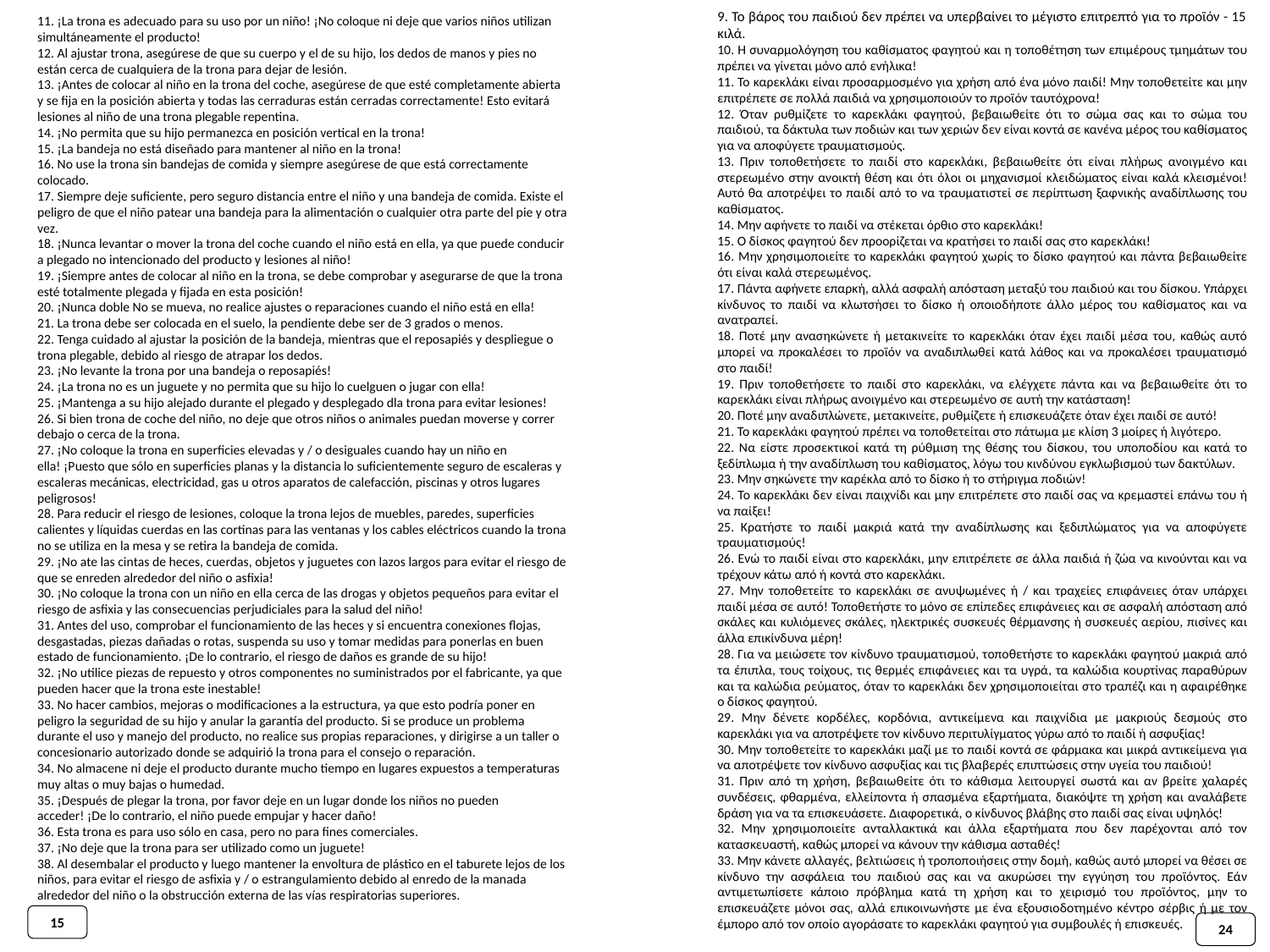

9. Το βάρος του παιδιού δεν πρέπει να υπερβαίνει το μέγιστο επιτρεπτό για το προϊόν - 15 κιλά.
10. Η συναρμολόγηση του καθίσματος φαγητού και η τοποθέτηση των επιμέρους τμημάτων του πρέπει να γίνεται μόνο από ενήλικα!
11. Το καρεκλάκι είναι προσαρμοσμένο για χρήση από ένα μόνο παιδί! Μην τοποθετείτε και μην επιτρέπετε σε πολλά παιδιά να χρησιμοποιούν το προϊόν ταυτόχρονα!
12. Όταν ρυθμίζετε το καρεκλάκι φαγητού, βεβαιωθείτε ότι το σώμα σας και το σώμα του παιδιού, τα δάκτυλα των ποδιών και των χεριών δεν είναι κοντά σε κανένα μέρος του καθίσματος για να αποφύγετε τραυματισμούς.
13. Πριν τοποθετήσετε το παιδί στο καρεκλάκι, βεβαιωθείτε ότι είναι πλήρως ανοιγμένο και στερεωμένο στην ανοικτή θέση και ότι όλοι οι μηχανισμοί κλειδώματος είναι καλά κλεισμένοι! Αυτό θα αποτρέψει το παιδί από το να τραυματιστεί σε περίπτωση ξαφνικής αναδίπλωσης του καθίσματος.
14. Μην αφήνετε το παιδί να στέκεται όρθιο στο καρεκλάκι!
15. Ο δίσκος φαγητού δεν προορίζεται να κρατήσει το παιδί σας στο καρεκλάκι!
16. Μην χρησιμοποιείτε το καρεκλάκι φαγητού χωρίς το δίσκο φαγητού και πάντα βεβαιωθείτε ότι είναι καλά στερεωμένος.
17. Πάντα αφήνετε επαρκή, αλλά ασφαλή απόσταση μεταξύ του παιδιού και του δίσκου. Υπάρχει κίνδυνος το παιδί να κλωτσήσει το δίσκο ή οποιοδήποτε άλλο μέρος του καθίσματος και να ανατραπεί.
18. Ποτέ μην ανασηκώνετε ή μετακινείτε το καρεκλάκι όταν έχει παιδί μέσα του, καθώς αυτό μπορεί να προκαλέσει το προϊόν να αναδιπλωθεί κατά λάθος και να προκαλέσει τραυματισμό στο παιδί!
19. Πριν τοποθετήσετε το παιδί στο καρεκλάκι, να ελέγχετε πάντα και να βεβαιωθείτε ότι το καρεκλάκι είναι πλήρως ανοιγμένο και στερεωμένο σε αυτή την κατάσταση!
20. Ποτέ μην αναδιπλώνετε, μετακινείτε, ρυθμίζετε ή επισκευάζετε όταν έχει παιδί σε αυτό!
21. Το καρεκλάκι φαγητού πρέπει να τοποθετείται στο πάτωμα με κλίση 3 μοίρες ή λιγότερο.
22. Να είστε προσεκτικοί κατά τη ρύθμιση της θέσης του δίσκου, του υποποδίου και κατά το ξεδίπλωμα ή την αναδίπλωση του καθίσματος, λόγω του κινδύνου εγκλωβισμού των δακτύλων.
23. Μην σηκώνετε την καρέκλα από το δίσκο ή το στήριγμα ποδιών!
24. Το καρεκλάκι δεν είναι παιχνίδι και μην επιτρέπετε στο παιδί σας να κρεμαστεί επάνω του ή να παίξει!
25. Κρατήστε το παιδί μακριά κατά την αναδίπλωσης και ξεδιπλώματος για να αποφύγετε τραυματισμούς!
26. Ενώ το παιδί είναι στο καρεκλάκι, μην επιτρέπετε σε άλλα παιδιά ή ζώα να κινούνται και να τρέχουν κάτω από ή κοντά στο καρεκλάκι.
27. Μην τοποθετείτε το καρεκλάκι σε ανυψωμένες ή / και τραχείες επιφάνειες όταν υπάρχει παιδί μέσα σε αυτό! Τοποθετήστε το μόνο σε επίπεδες επιφάνειες και σε ασφαλή απόσταση από σκάλες και κυλιόμενες σκάλες, ηλεκτρικές συσκευές θέρμανσης ή συσκευές αερίου, πισίνες και άλλα επικίνδυνα μέρη!
28. Για να μειώσετε τον κίνδυνο τραυματισμού, τοποθετήστε το καρεκλάκι φαγητού μακριά από τα έπιπλα, τους τοίχους, τις θερμές επιφάνειες και τα υγρά, τα καλώδια κουρτίνας παραθύρων και τα καλώδια ρεύματος, όταν το καρεκλάκι δεν χρησιμοποιείται στο τραπέζι και η αφαιρέθηκε ο δίσκος φαγητού.
29. Μην δένετε κορδέλες, κορδόνια, αντικείμενα και παιχνίδια με μακριούς δεσμούς στο καρεκλάκι για να αποτρέψετε τον κίνδυνο περιτυλίγματος γύρω από το παιδί ή ασφυξίας!
30. Μην τοποθετείτε το καρεκλάκι μαζί με το παιδί κοντά σε φάρμακα και μικρά αντικείμενα για να αποτρέψετε τον κίνδυνο ασφυξίας και τις βλαβερές επιπτώσεις στην υγεία του παιδιού!
31. Πριν από τη χρήση, βεβαιωθείτε ότι το κάθισμα λειτουργεί σωστά και αν βρείτε χαλαρές συνδέσεις, φθαρμένα, ελλείποντα ή σπασμένα εξαρτήματα, διακόψτε τη χρήση και αναλάβετε δράση για να τα επισκευάσετε. Διαφορετικά, ο κίνδυνος βλάβης στο παιδί σας είναι υψηλός!
32. Μην χρησιμοποιείτε ανταλλακτικά και άλλα εξαρτήματα που δεν παρέχονται από τον κατασκευαστή, καθώς μπορεί να κάνουν την κάθισμα ασταθές!
33. Μην κάνετε αλλαγές, βελτιώσεις ή τροποποιήσεις στην δομή, καθώς αυτό μπορεί να θέσει σε κίνδυνο την ασφάλεια του παιδιού σας και να ακυρώσει την εγγύηση του προϊόντος. Εάν αντιμετωπίσετε κάποιο πρόβλημα κατά τη χρήση και το χειρισμό του προϊόντος, μην το επισκευάζετε μόνοι σας, αλλά επικοινωνήστε με ένα εξουσιοδοτημένο κέντρο σέρβις ή με τον έμπορο από τον οποίο αγοράσατε το καρεκλάκι φαγητού για συμβουλές ή επισκευές.
11. ¡La trona es adecuado para su uso por un niño! ¡No coloque ni deje que varios niños utilizan simultáneamente el producto! 
12. Al ajustar trona, asegúrese de que su cuerpo y el de su hijo, los dedos de manos y pies no están cerca de cualquiera de la trona para dejar de lesión. 
13. ¡Antes de colocar al niño en la trona del coche, asegúrese de que esté completamente abierta y se fija en la posición abierta y todas las cerraduras están cerradas correctamente! Esto evitará lesiones al niño de una trona plegable repentina. 
14. ¡No permita que su hijo permanezca en posición vertical en la trona! 
15. ¡La bandeja no está diseñado para mantener al niño en la trona! 
16. No use la trona sin bandejas de comida y siempre asegúrese de que está correctamente colocado. 
17. Siempre deje suficiente, pero seguro distancia entre el niño y una bandeja de comida. Existe el peligro de que el niño patear una bandeja para la alimentación o cualquier otra parte del pie y otra vez. 
18. ¡Nunca levantar o mover la trona del coche cuando el niño está en ella, ya que puede conducir a plegado no intencionado del producto y lesiones al niño! 
19. ¡Siempre antes de colocar al niño en la trona, se debe comprobar y asegurarse de que la trona esté totalmente plegada y fijada en esta posición! 
20. ¡Nunca doble No se mueva, no realice ajustes o reparaciones cuando el niño está en ella! 
21. La trona debe ser colocada en el suelo, la pendiente debe ser de 3 grados o menos. 
22. Tenga cuidado al ajustar la posición de la bandeja, mientras que el reposapiés y despliegue o trona plegable, debido al riesgo de atrapar los dedos. 
23. ¡No levante la trona por una bandeja o reposapiés! 
24. ¡La trona no es un juguete y no permita que su hijo lo cuelguen o jugar con ella! 
25. ¡Mantenga a su hijo alejado durante el plegado y desplegado dla trona para evitar lesiones!
26. Si bien trona de coche del niño, no deje que otros niños o animales puedan moverse y correr debajo o cerca de la trona. 
27. ¡No coloque la trona en superficies elevadas y / o desiguales cuando hay un niño en ella! ¡Puesto que sólo en superficies planas y la distancia lo suficientemente seguro de escaleras y escaleras mecánicas, electricidad, gas u otros aparatos de calefacción, piscinas y otros lugares peligrosos! 
28. Para reducir el riesgo de lesiones, coloque la trona lejos de muebles, paredes, superficies calientes y líquidas cuerdas en las cortinas para las ventanas y los cables eléctricos cuando la trona no se utiliza en la mesa y se retira la bandeja de comida. 
29. ¡No ate las cintas de heces, cuerdas, objetos y juguetes con lazos largos para evitar el riesgo de que se enreden alrededor del niño o asfixia! 
30. ¡No coloque la trona con un niño en ella cerca de las drogas y objetos pequeños para evitar el riesgo de asfixia y las consecuencias perjudiciales para la salud del niño! 
31. Antes del uso, comprobar el funcionamiento de las heces y si encuentra conexiones flojas, desgastadas, piezas dañadas o rotas, suspenda su uso y tomar medidas para ponerlas en buen estado de funcionamiento. ¡De lo contrario, el riesgo de daños es grande de su hijo! 
32. ¡No utilice piezas de repuesto y otros componentes no suministrados por el fabricante, ya que pueden hacer que la trona este inestable! 
33. No hacer cambios, mejoras o modificaciones a la estructura, ya que esto podría poner en peligro la seguridad de su hijo y anular la garantía del producto. Si se produce un problema durante el uso y manejo del producto, no realice sus propias reparaciones, y dirigirse a un taller o concesionario autorizado donde se adquirió la trona para el consejo o reparación. 
34. No almacene ni deje el producto durante mucho tiempo en lugares expuestos a temperaturas muy altas o muy bajas o humedad. 
35. ¡Después de plegar la trona, por favor deje en un lugar donde los niños no pueden acceder! ¡De lo contrario, el niño puede empujar y hacer daño! 
36. Esta trona es para uso sólo en casa, pero no para fines comerciales. 
37. ¡No deje que la trona para ser utilizado como un juguete! 
38. Al desembalar el producto y luego mantener la envoltura de plástico en el taburete lejos de los niños, para evitar el riesgo de asfixia y / o estrangulamiento debido al enredo de la manada alrededor del niño o la obstrucción externa de las vías respiratorias superiores.
15
24